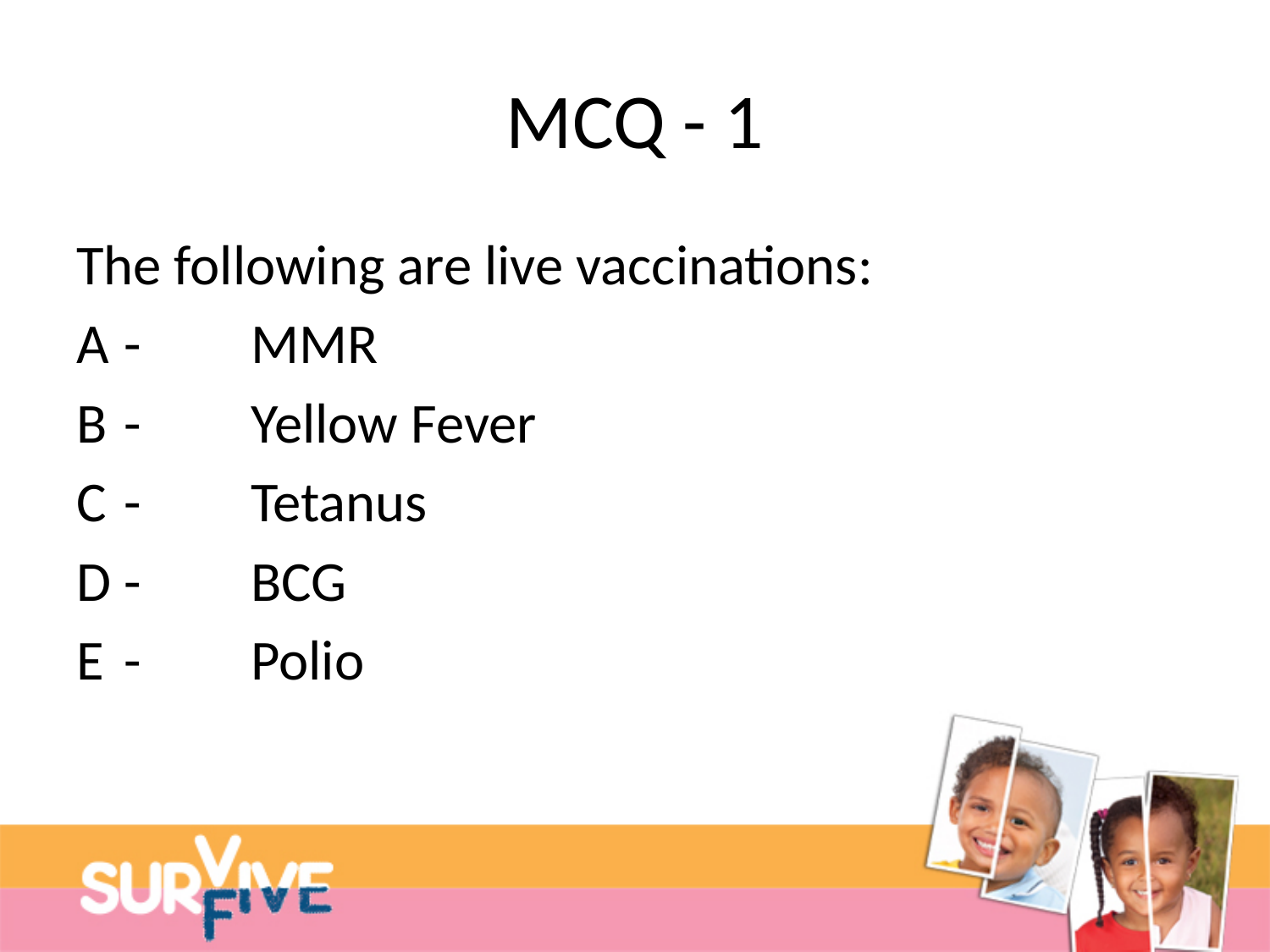

# MCQ - 1
The following are live vaccinations:
A 	- 	MMR
B	- 	Yellow Fever
C	-	Tetanus
D	-	BCG
E	-	Polio